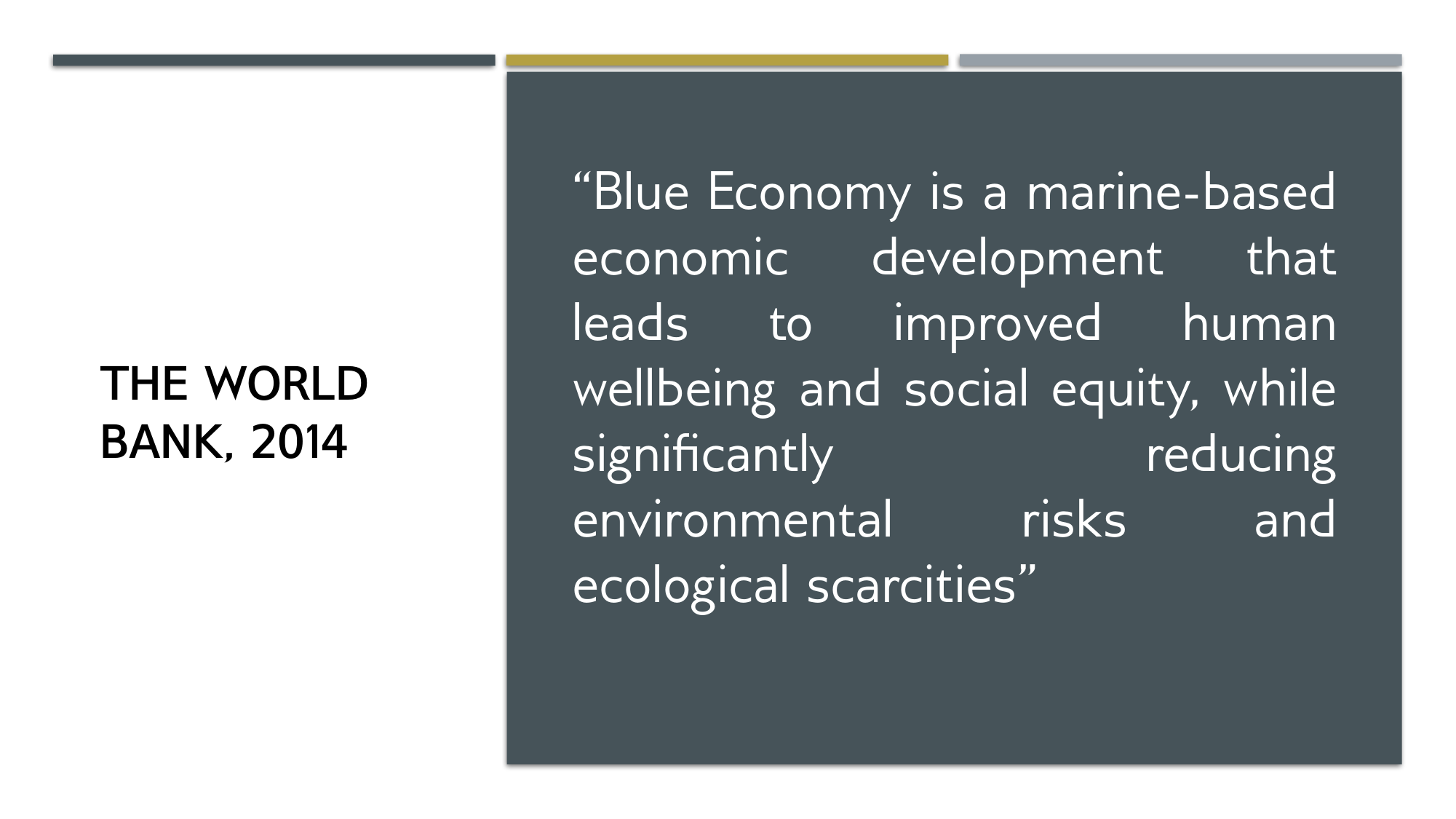

# The World Bank, 2014
“Blue Economy is a marine-based economic development that leads to improved human wellbeing and social equity, while significantly reducing environmental risks and ecological scarcities”